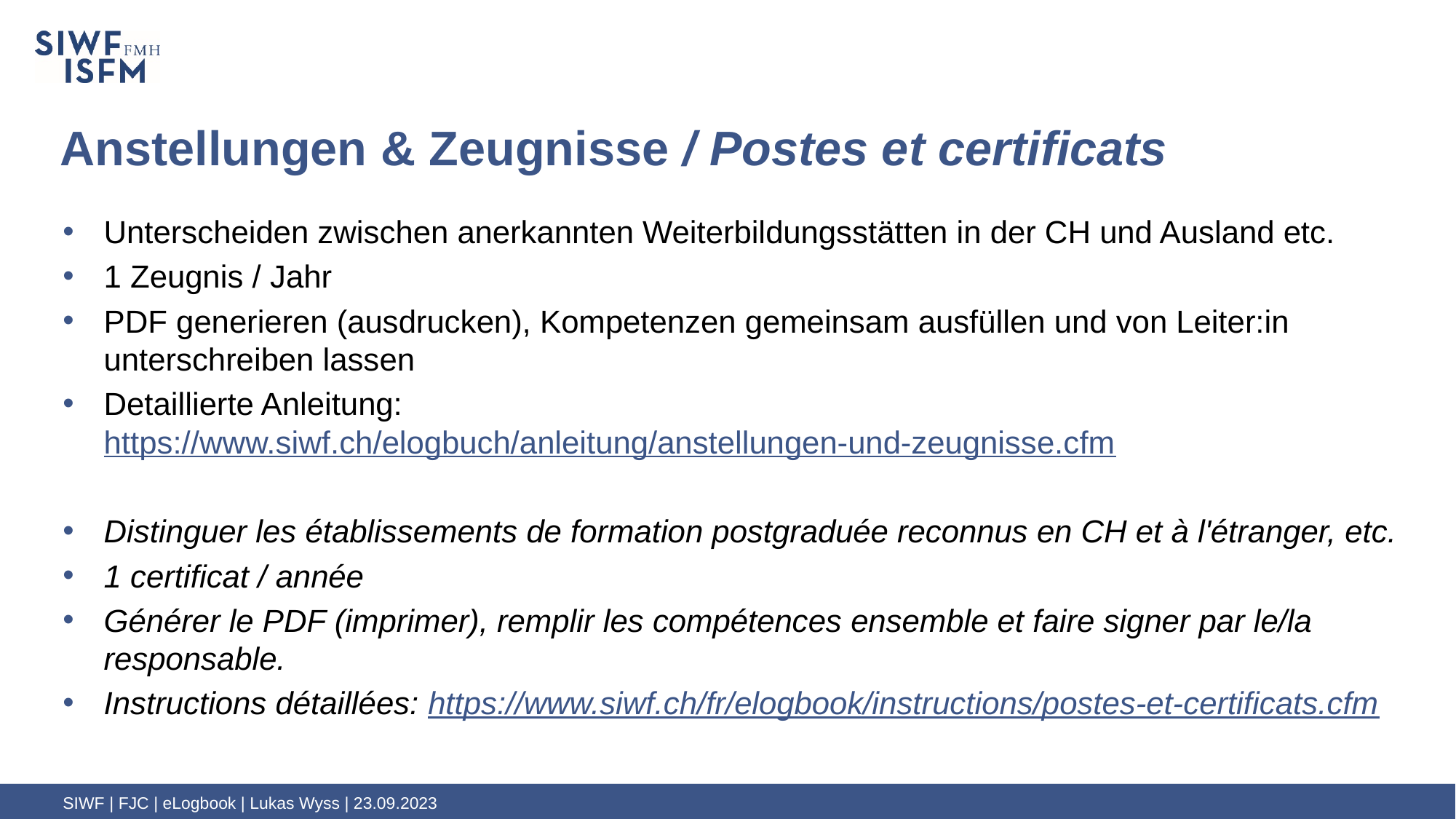

# Anstellungen & Zeugnisse / Postes et certificats
Unterscheiden zwischen anerkannten Weiterbildungsstätten in der CH und Ausland etc.
1 Zeugnis / Jahr
PDF generieren (ausdrucken), Kompetenzen gemeinsam ausfüllen und von Leiter:in unterschreiben lassen
Detaillierte Anleitung: https://www.siwf.ch/elogbuch/anleitung/anstellungen-und-zeugnisse.cfm

Distinguer les établissements de formation postgraduée reconnus en CH et à l'étranger, etc.
1 certificat / année
Générer le PDF (imprimer), remplir les compétences ensemble et faire signer par le/la responsable.
Instructions détaillées: https://www.siwf.ch/fr/elogbook/instructions/postes-et-certificats.cfm
SIWF | FJC | eLogbook | Lukas Wyss | 23.09.2023